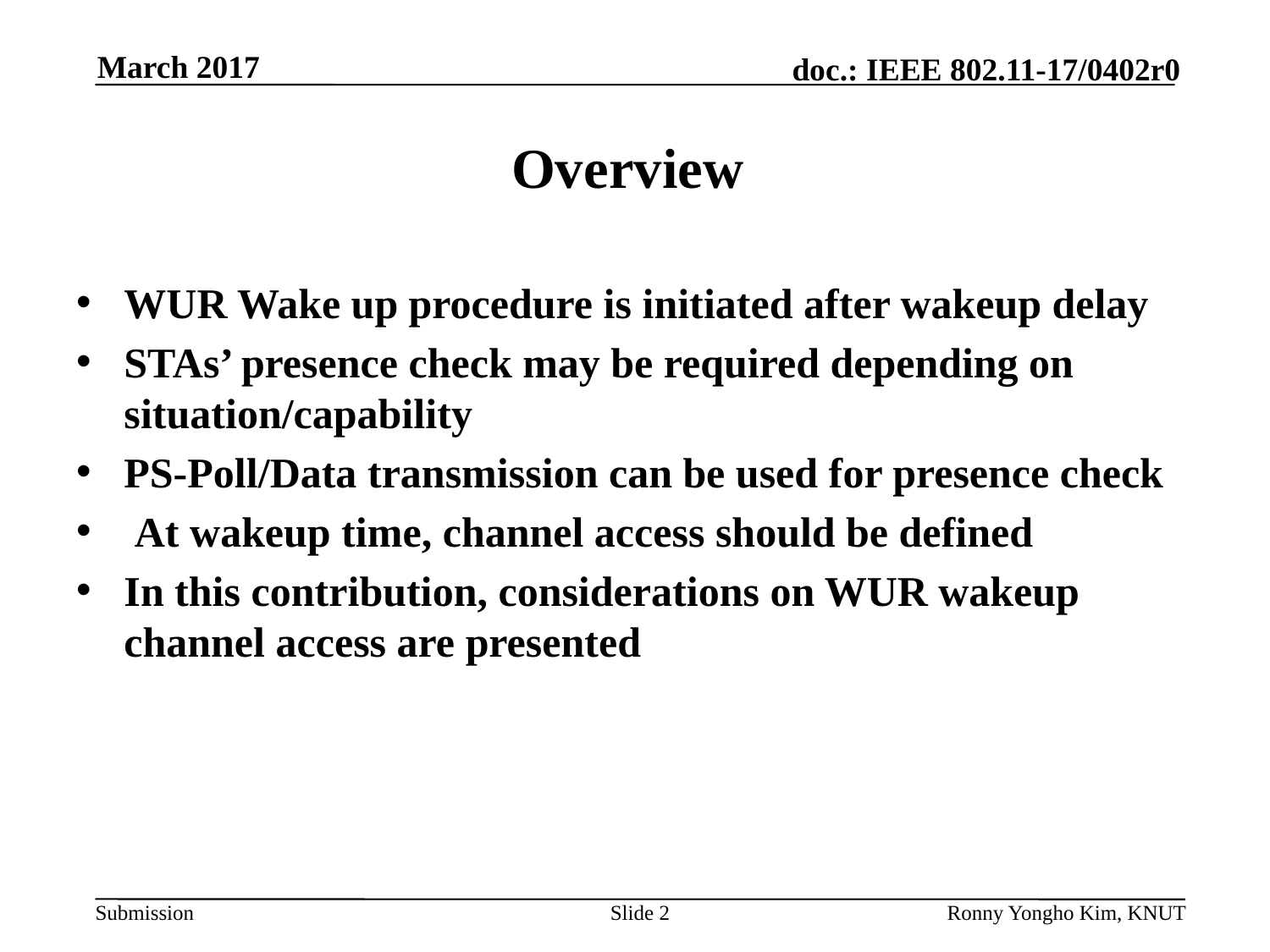

# Overview
WUR Wake up procedure is initiated after wakeup delay
STAs’ presence check may be required depending on situation/capability
PS-Poll/Data transmission can be used for presence check
 At wakeup time, channel access should be defined
In this contribution, considerations on WUR wakeup channel access are presented